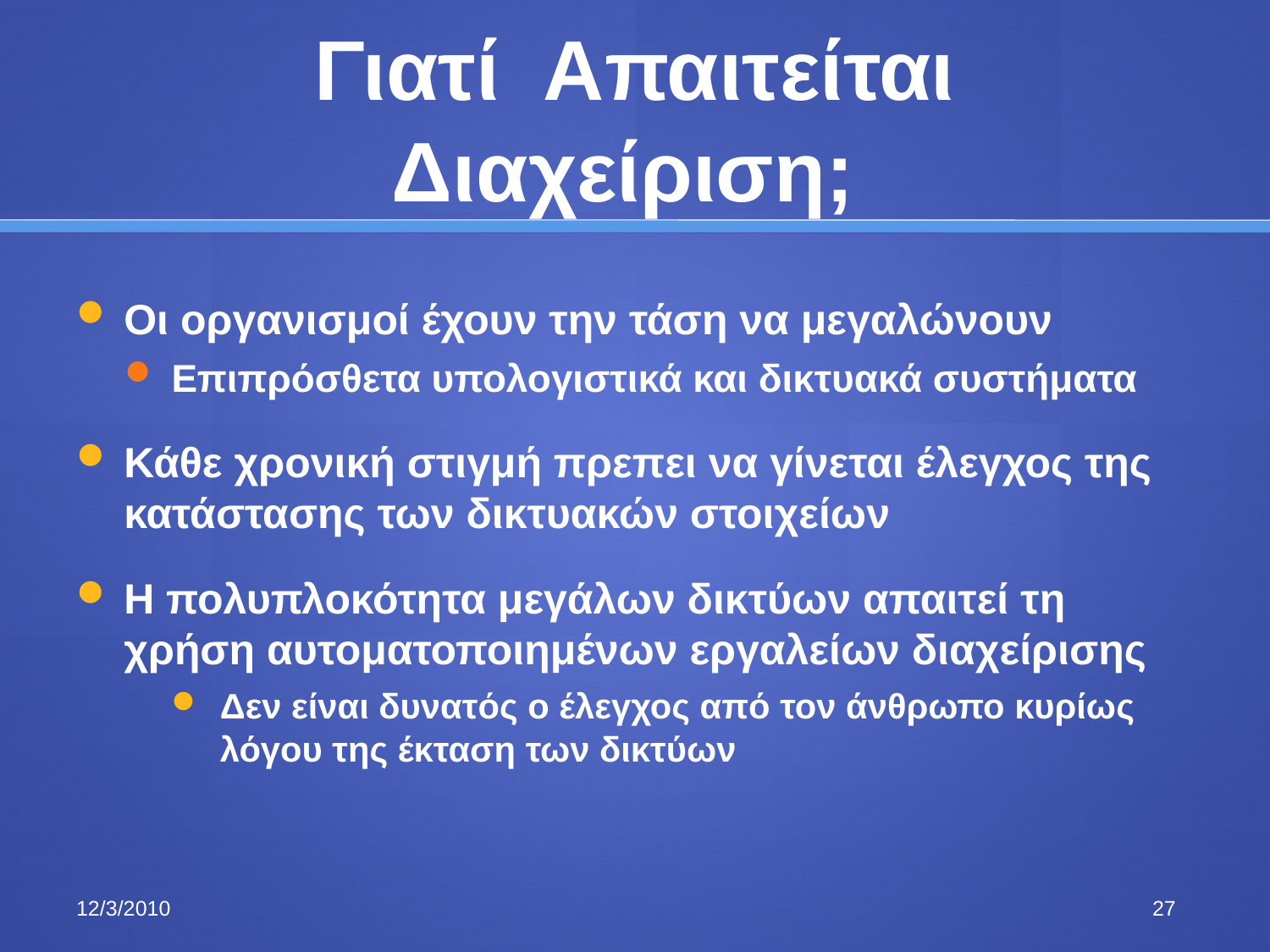

# Γιατί  Απαιτείται Διαχείριση;
Οι οργανισμοί έχουν την τάση να μεγαλώνουν
Επιπρόσθετα υπολογιστικά και δικτυακά συστήματα
Κάθε χρονική στιγμή πρεπει να γίνεται έλεγχος της κατάστασης των δικτυακών στοιχείων
Η πολυπλοκότητα μεγάλων δικτύων απαιτεί τη χρήση αυτοματοποιημένων εργαλείων διαχείρισης
Δεν είναι δυνατός ο έλεγχος από τον άνθρωπο κυρίως λόγου της έκταση των δικτύων
12/3/2010
27